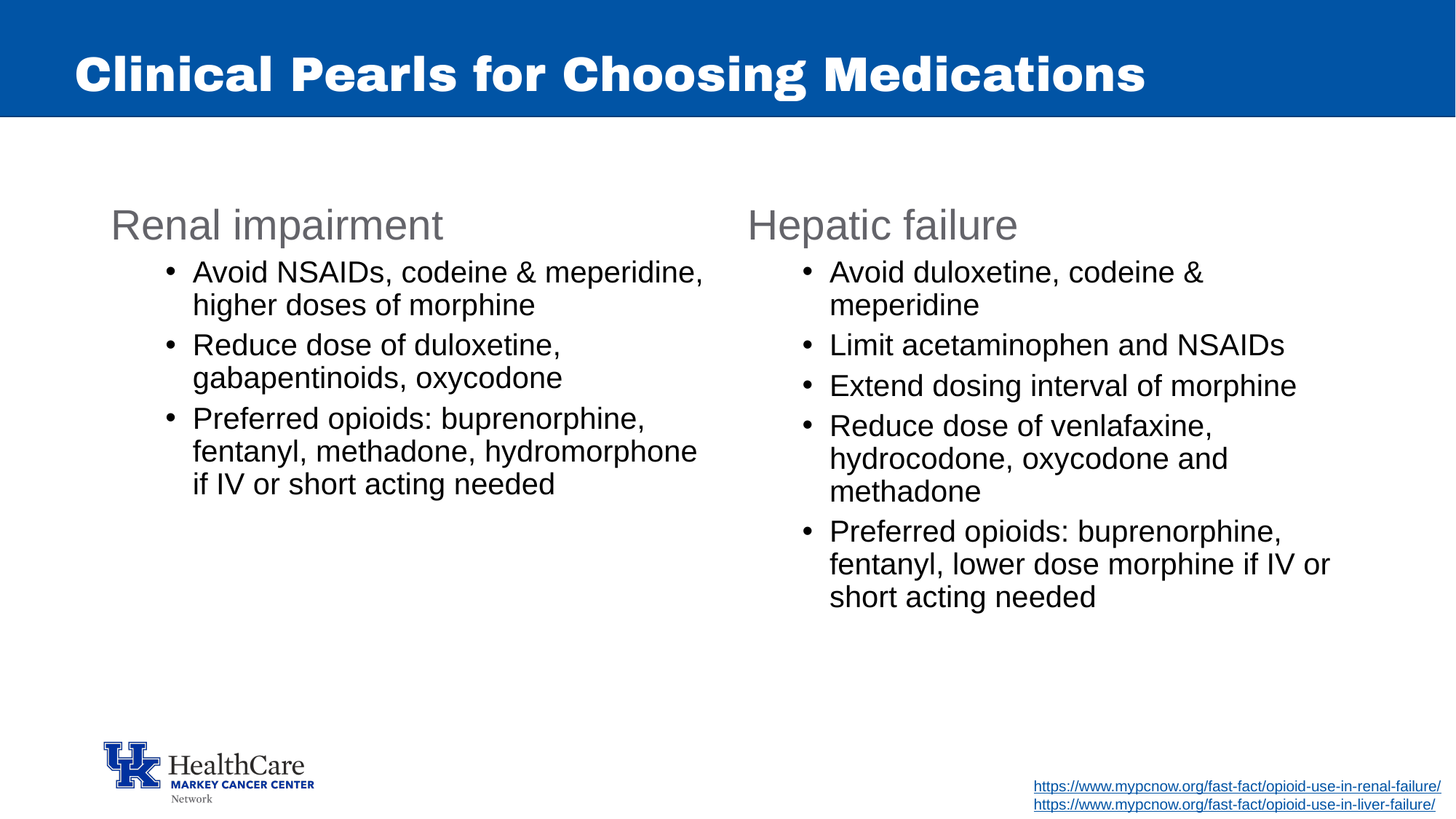

# Clinical Pearls for Choosing Medications
Renal impairment
Avoid NSAIDs, codeine & meperidine, higher doses of morphine
Reduce dose of duloxetine, gabapentinoids, oxycodone
Preferred opioids: buprenorphine, fentanyl, methadone, hydromorphone if IV or short acting needed

Hepatic failure
Avoid duloxetine, codeine & meperidine
Limit acetaminophen and NSAIDs
Extend dosing interval of morphine
Reduce dose of venlafaxine, hydrocodone, oxycodone and methadone
Preferred opioids: buprenorphine, fentanyl, lower dose morphine if IV or short acting needed

https://www.mypcnow.org/fast-fact/opioid-use-in-renal-failure/
https://www.mypcnow.org/fast-fact/opioid-use-in-liver-failure/